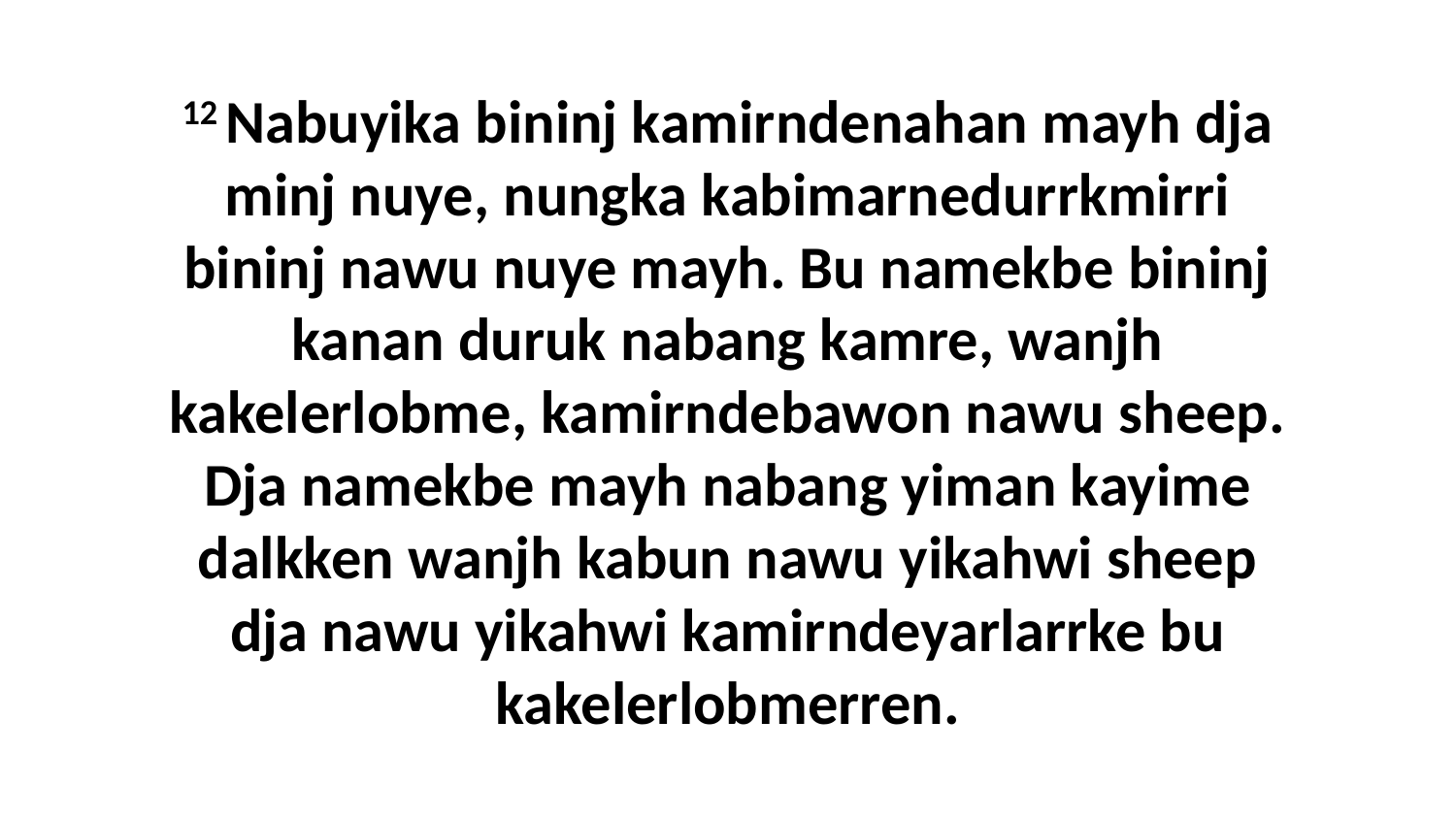

12 Nabuyika bininj kamirndenahan mayh dja minj nuye, nungka kabimarnedurrkmirri bininj nawu nuye mayh. Bu namekbe bininj kanan duruk nabang kamre, wanjh kakelerlobme, kamirndebawon nawu sheep. Dja namekbe mayh nabang yiman kayime dalkken wanjh kabun nawu yikahwi sheep dja nawu yikahwi kamirndeyarlarrke bu kakelerlobmerren.